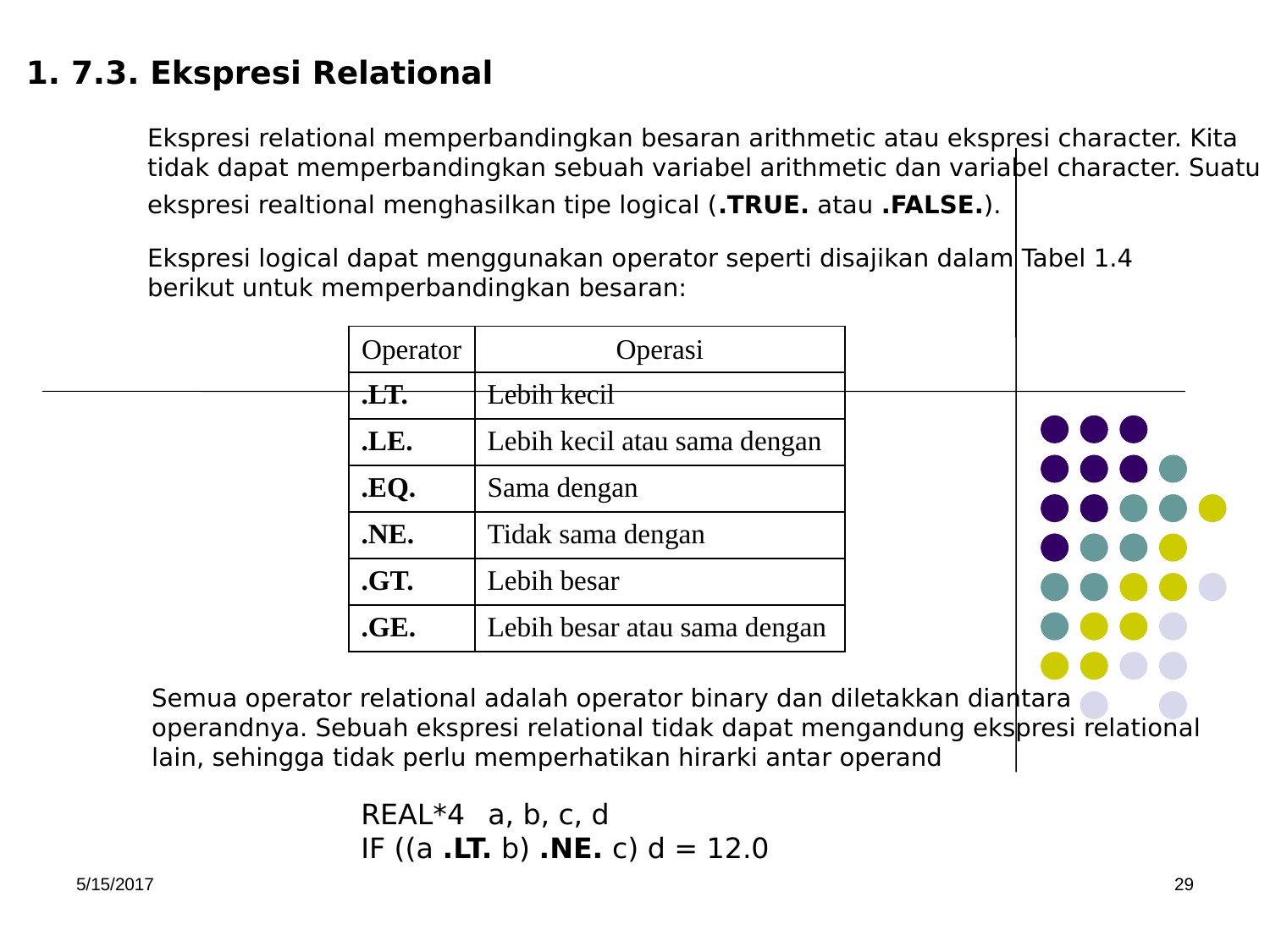

1. 7.3. Ekspresi Relational
Ekspresi relational memperbandingkan besaran arithmetic atau ekspresi character. Kita tidak dapat memperbandingkan sebuah variabel arithmetic dan variabel character. Suatu ekspresi realtional menghasilkan tipe logical (.TRUE. atau .FALSE.).
Ekspresi logical dapat menggunakan operator seperti disajikan dalam Tabel 1.4 berikut untuk memperbandingkan besaran:
| Operator | Operasi |
| --- | --- |
| .LT. | Lebih kecil |
| .LE. | Lebih kecil atau sama dengan |
| .EQ. | Sama dengan |
| .NE. | Tidak sama dengan |
| .GT. | Lebih besar |
| .GE. | Lebih besar atau sama dengan |
Semua operator relational adalah operator binary dan diletakkan diantara operandnya. Sebuah ekspresi relational tidak dapat mengandung ekspresi relational lain, sehingga tidak perlu memperhatikan hirarki antar operand
REAL*4	a, b, c, d
IF ((a .LT. b) .NE. c) d = 12.0
5/15/2017
29